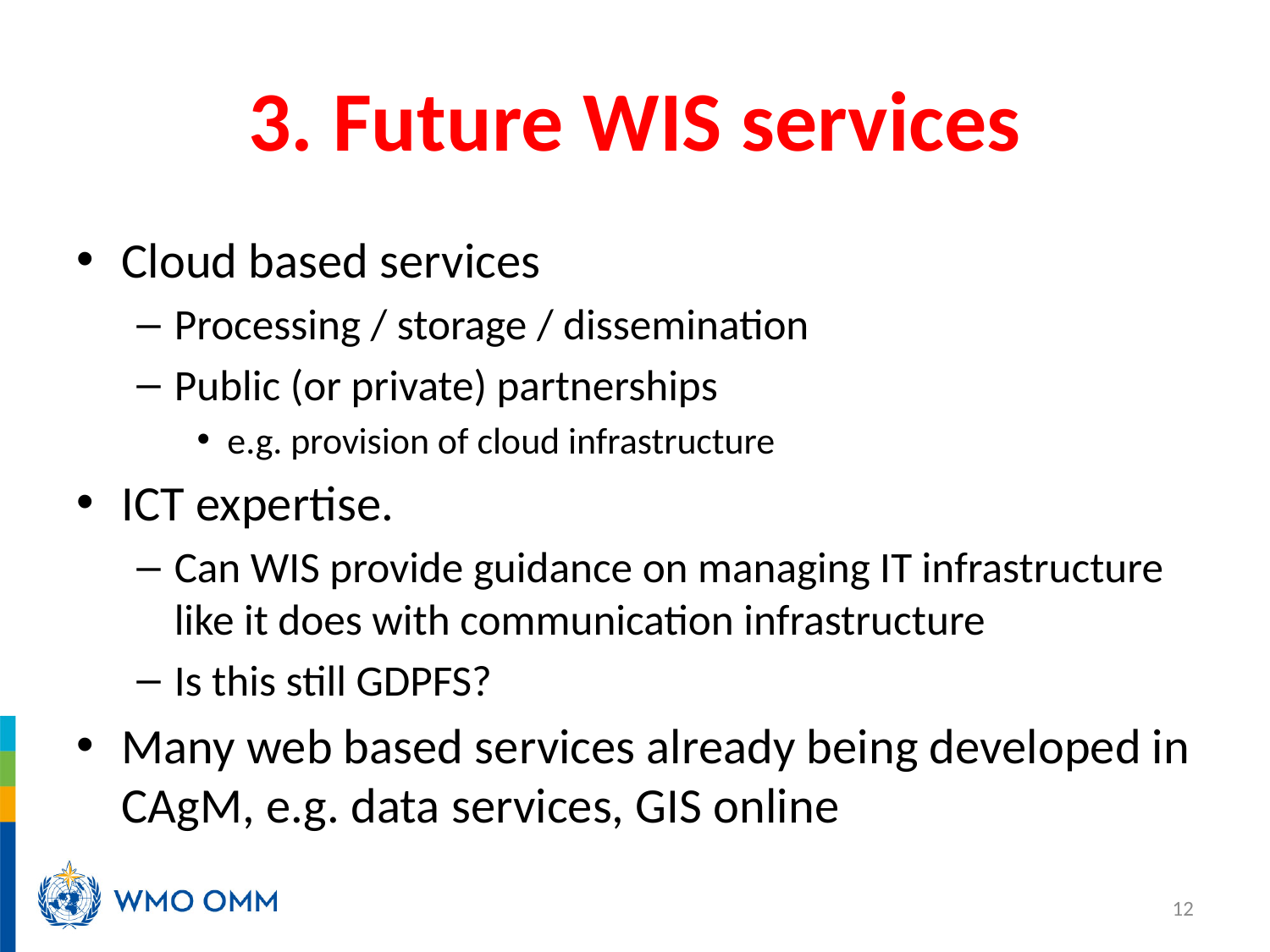

# 3. Future WIS services
Cloud based services
Processing / storage / dissemination
Public (or private) partnerships
e.g. provision of cloud infrastructure
ICT expertise.
Can WIS provide guidance on managing IT infrastructure like it does with communication infrastructure
Is this still GDPFS?
Many web based services already being developed in CAgM, e.g. data services, GIS online
12